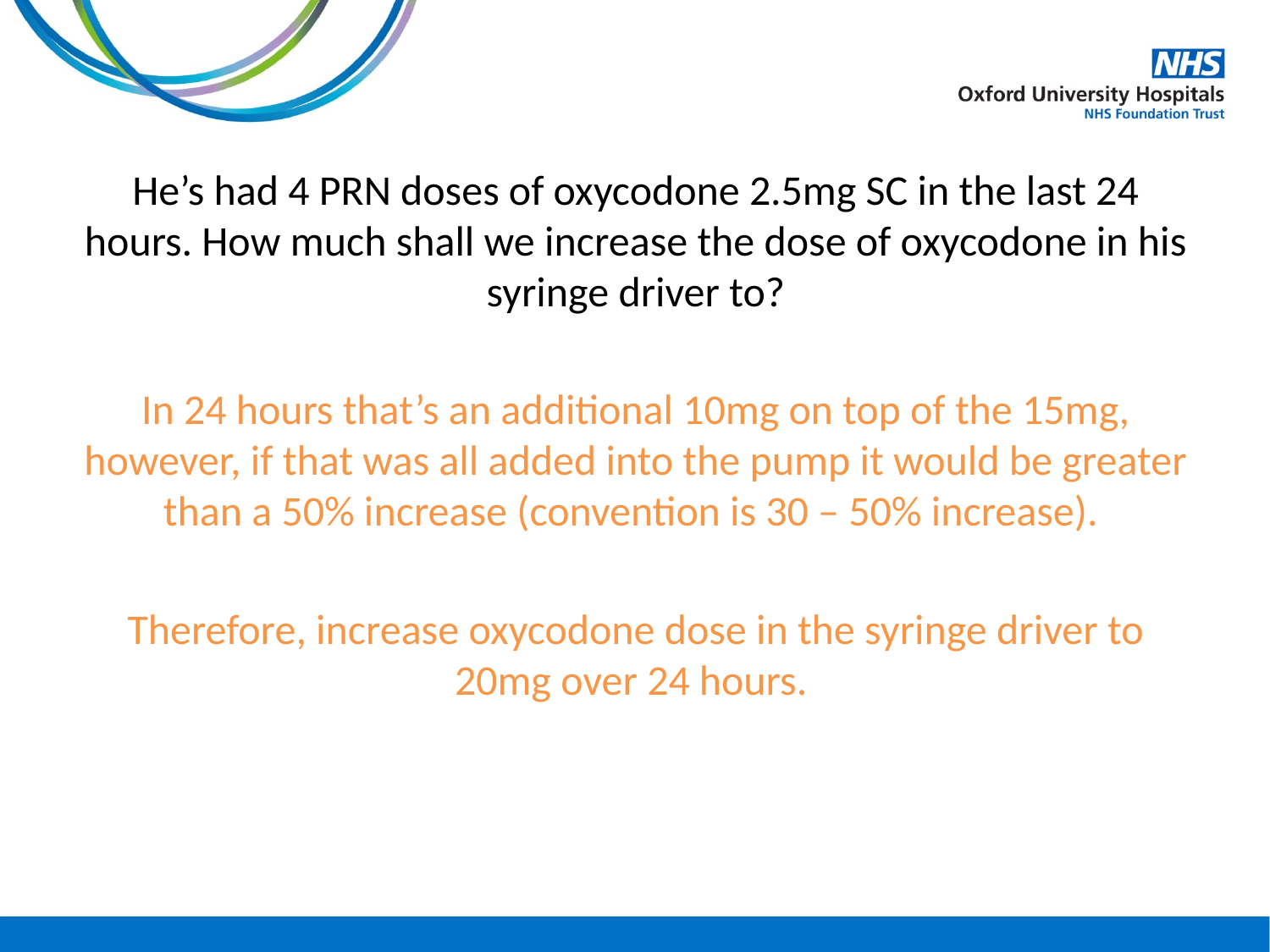

He’s had 4 PRN doses of oxycodone 2.5mg SC in the last 24 hours. How much shall we increase the dose of oxycodone in his syringe driver to?

In 24 hours that’s an additional 10mg on top of the 15mg, however, if that was all added into the pump it would be greater than a 50% increase (convention is 30 – 50% increase).

Therefore, increase oxycodone dose in the syringe driver to 20mg over 24 hours.